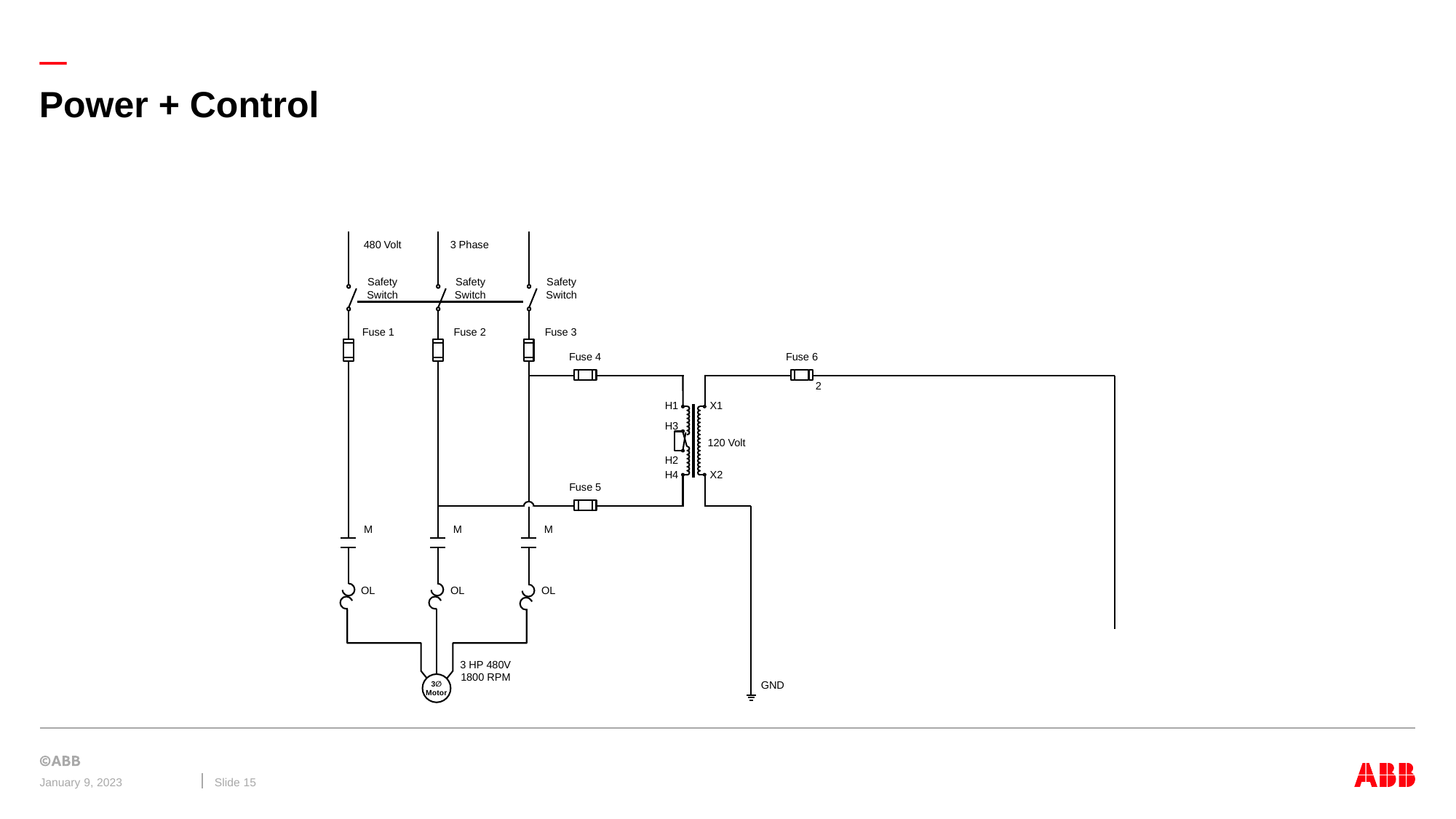

# Power + Control
480 Volt
3 Phase
Safety
Switch
Safety
Switch
Safety
Switch

Fuse 1
Fuse 2
Fuse 3

Fuse 4
Fuse 6

2
H1
X1

H3

120 Volt

H2
H4
X2

Fuse 5

M
M
M

OL
OL
OL

3 HP 480V
1800 RPM
3∅
Motor
GND

Slide 15
January 9, 2023